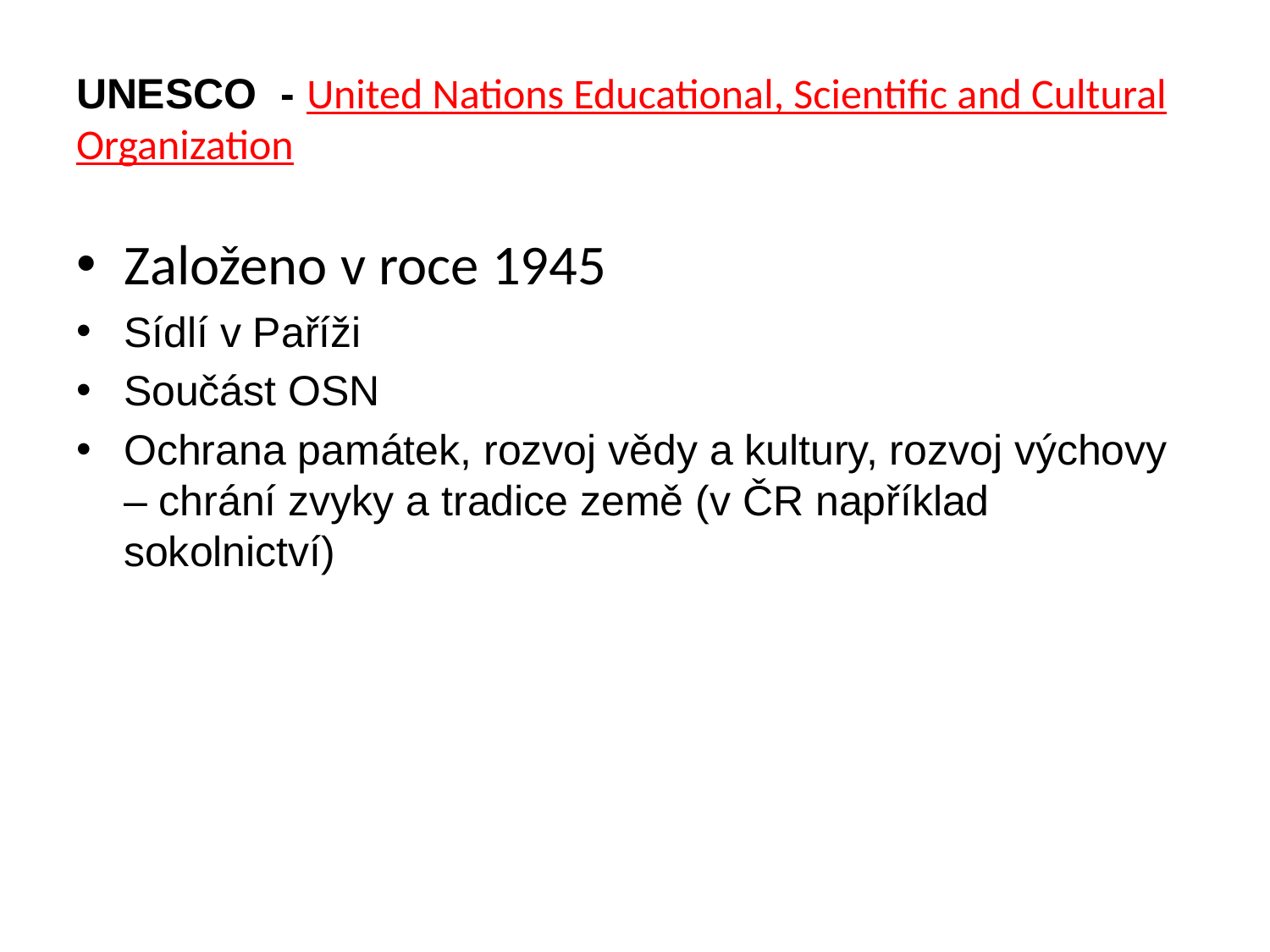

# UNESCO  - United Nations Educational, Scientific and Cultural Organization
Založeno v roce 1945
Sídlí v Paříži
Součást OSN
Ochrana památek, rozvoj vědy a kultury, rozvoj výchovy – chrání zvyky a tradice země (v ČR například sokolnictví)